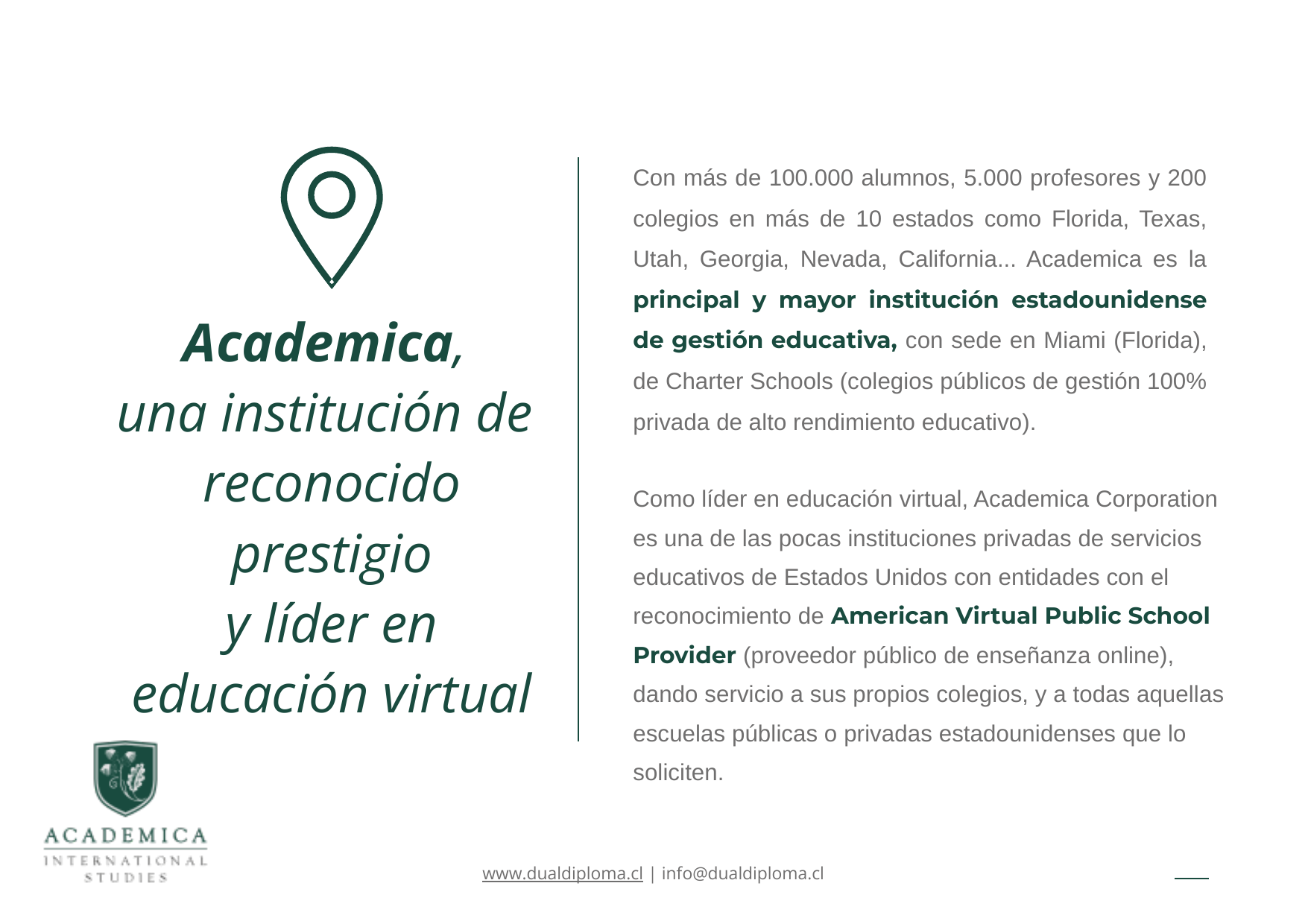

Con más de 100.000 alumnos, 5.000 profesores y 200 colegios en más de 10 estados como Florida, Texas, Utah, Georgia, Nevada, California... Academica es la principal y mayor institución estadounidense de gestión educativa, con sede en Miami (Florida), de Charter Schools (colegios públicos de gestión 100% privada de alto rendimiento educativo).

Academica,
una institución de
reconocido prestigio
y líder en educación virtual
Como líder en educación virtual, Academica Corporation es una de las pocas instituciones privadas de servicios educativos de Estados Unidos con entidades con el reconocimiento de American Virtual Public School Provider (proveedor público de enseñanza online), dando servicio a sus propios colegios, y a todas aquellas escuelas públicas o privadas estadounidenses que lo soliciten.

www.dualdiploma.cl | info@dualdiploma.cl